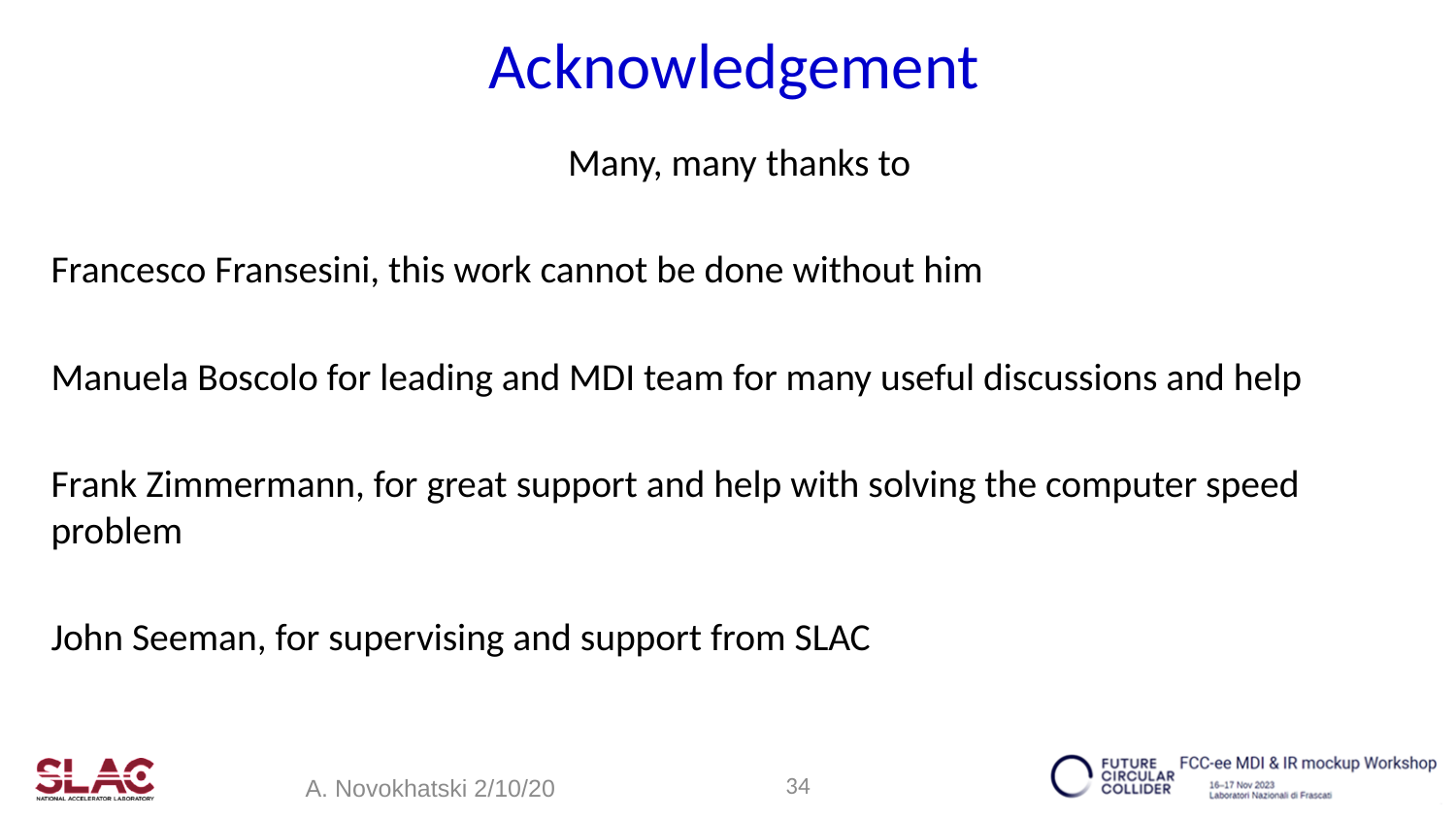

# Acknowledgement
Many, many thanks to

Francesco Fransesini, this work cannot be done without him

Manuela Boscolo for leading and MDI team for many useful discussions and help

Frank Zimmermann, for great support and help with solving the computer speed problem

John Seeman, for supervising and support from SLAC

34
A. Novokhatski 2/10/20